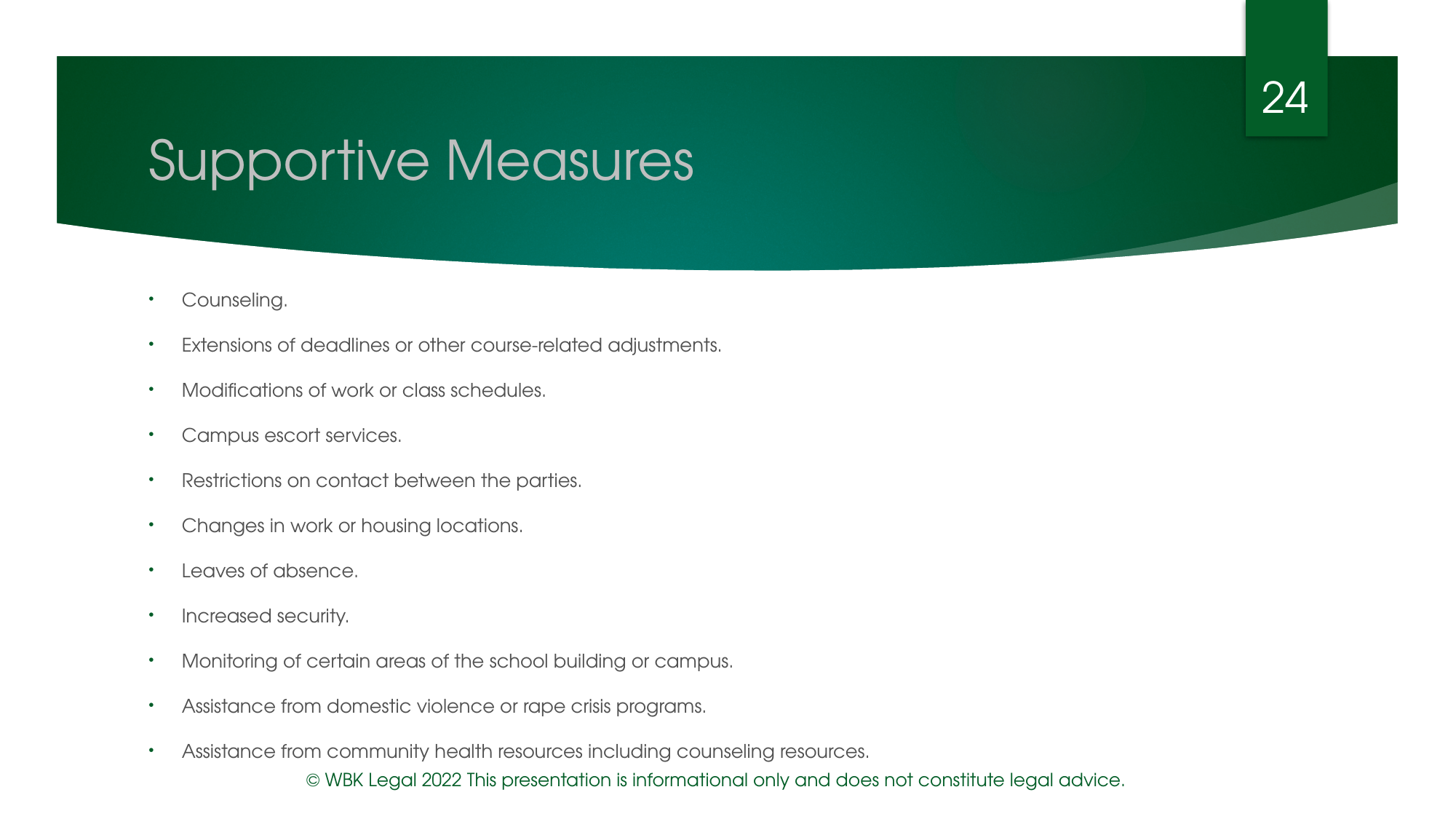

24
# Supportive Measures
Counseling.

Extensions of deadlines or other course-related adjustments.

Modifications of work or class schedules.

Campus escort services.

Restrictions on contact between the parties.

Changes in work or housing locations.

Leaves of absence.

Increased security.

Monitoring of certain areas of the school building or campus.

Assistance from domestic violence or rape crisis programs.

Assistance from community health resources including counseling resources.

© WBK Legal 2022 This presentation is informational only and does not constitute legal advice.